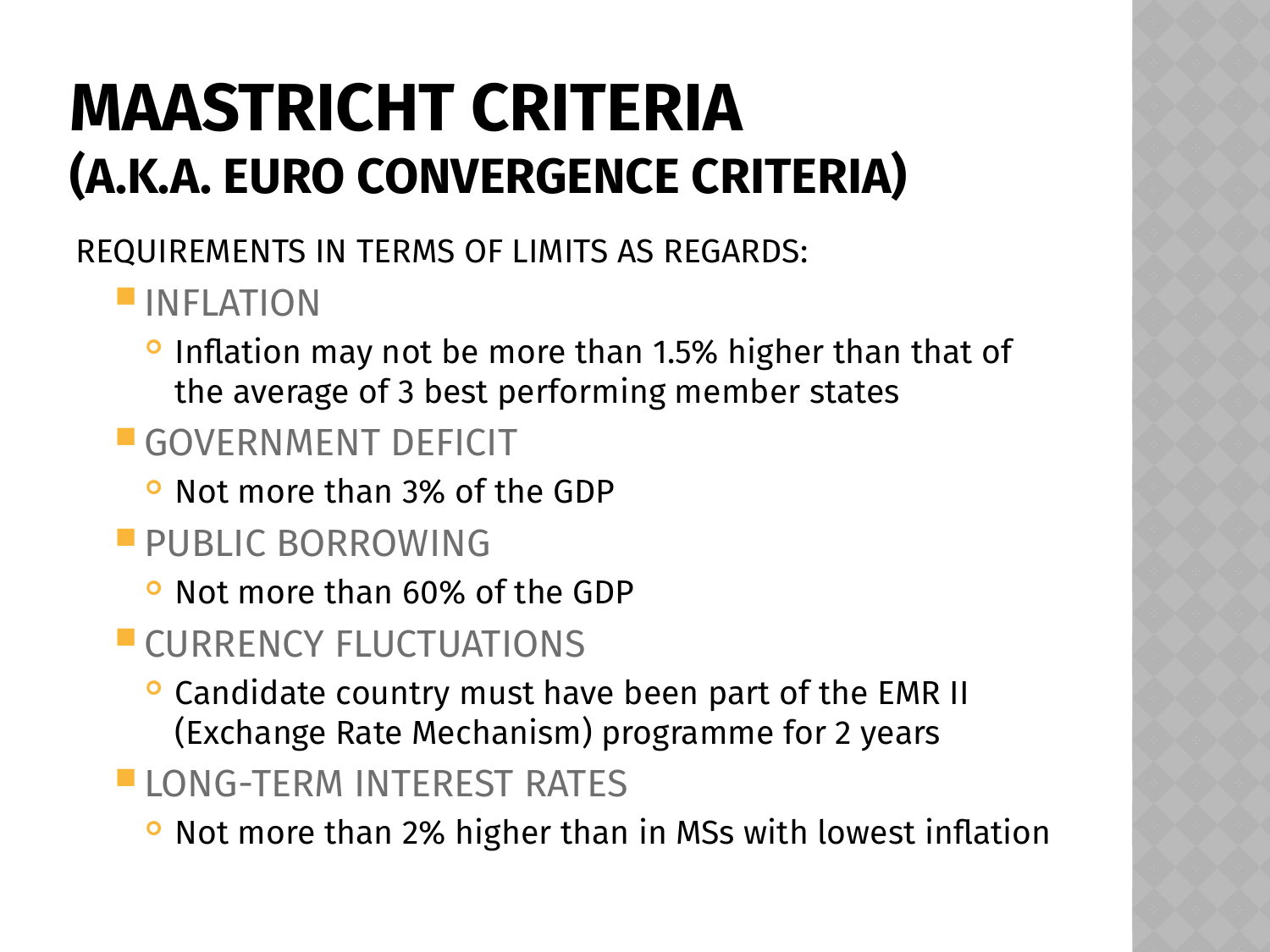

# MAASTRICHT CRITERIA (a.k.a. Euro convergence criteria)
REQUIREMENTS IN TERMS OF LIMITS AS REGARDS:
INFLATION
Inflation may not be more than 1.5% higher than that of the average of 3 best performing member states
GOVERNMENT DEFICIT
Not more than 3% of the GDP
PUBLIC BORROWING
Not more than 60% of the GDP
CURRENCY FLUCTUATIONS
Candidate country must have been part of the EMR II (Exchange Rate Mechanism) programme for 2 years
LONG-TERM INTEREST RATES
Not more than 2% higher than in MSs with lowest inflation